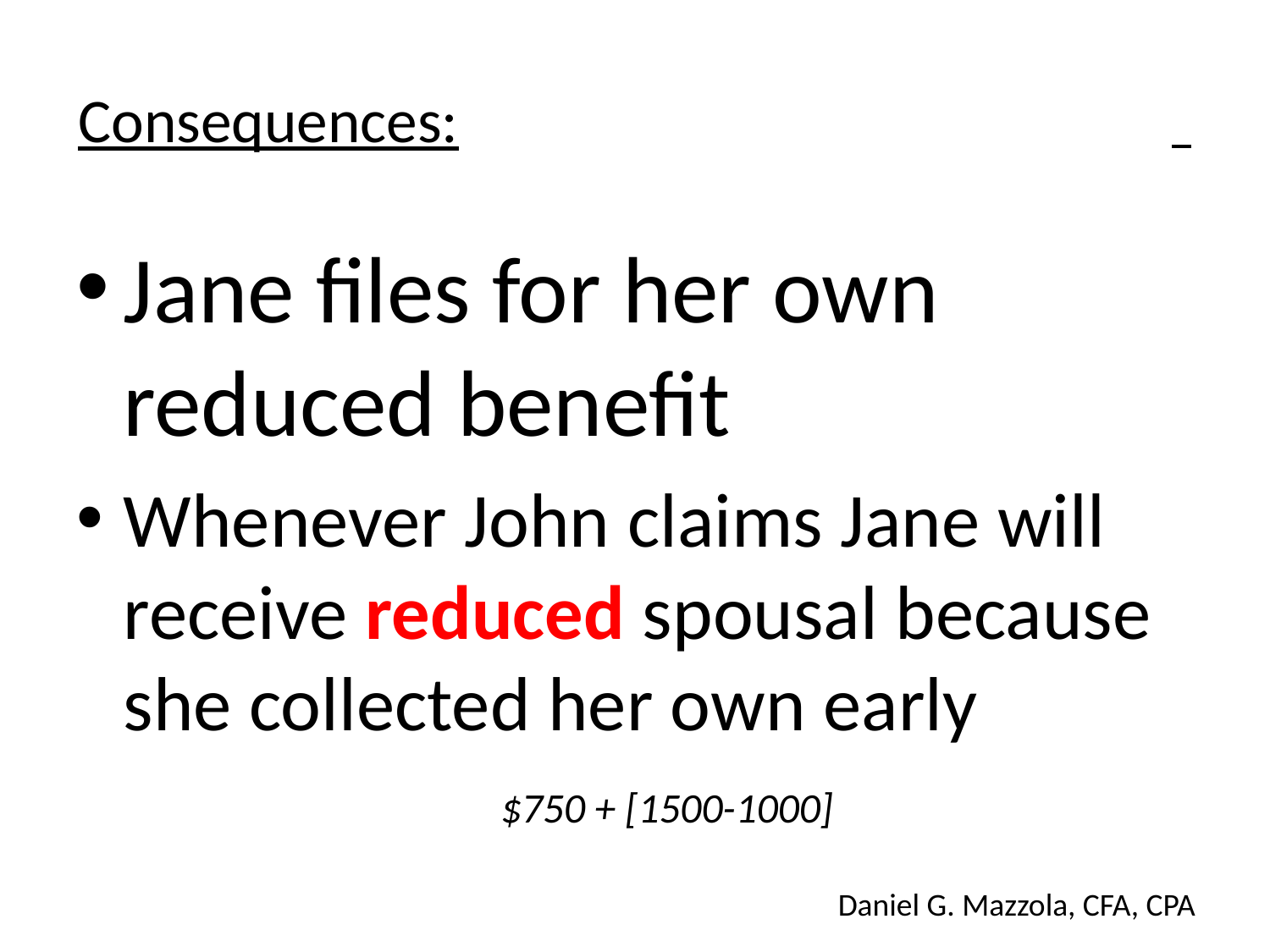

# Consequences:
Jane files for her own reduced benefit
Whenever John claims Jane will receive reduced spousal because she collected her own early                              			$750 + [1500-1000]
Daniel G. Mazzola, CFA, CPA